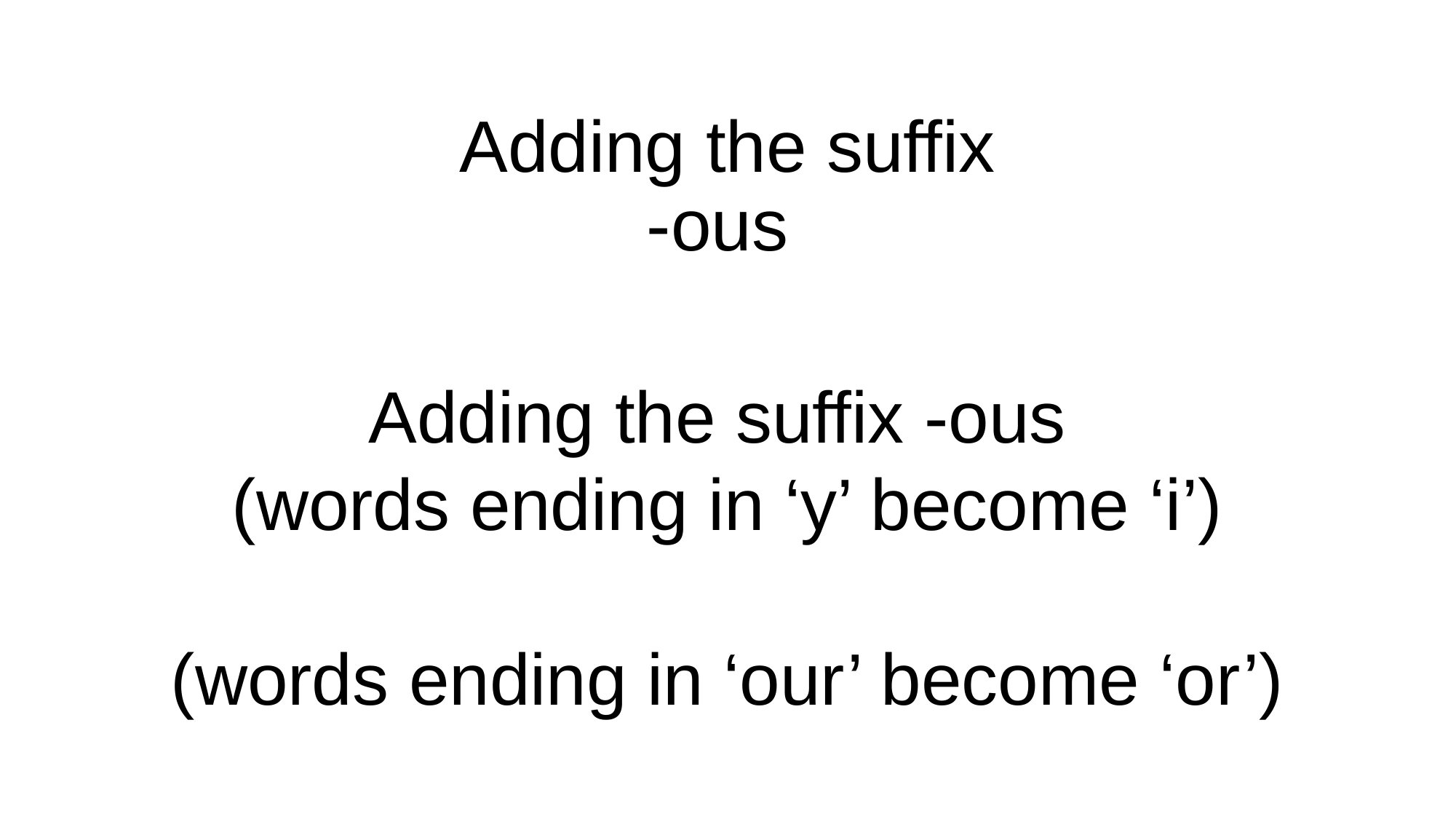

# Adding the suffix -ous
Adding the suffix -ous
(words ending in ‘y’ become ‘i’)
(words ending in ‘our’ become ‘or’)